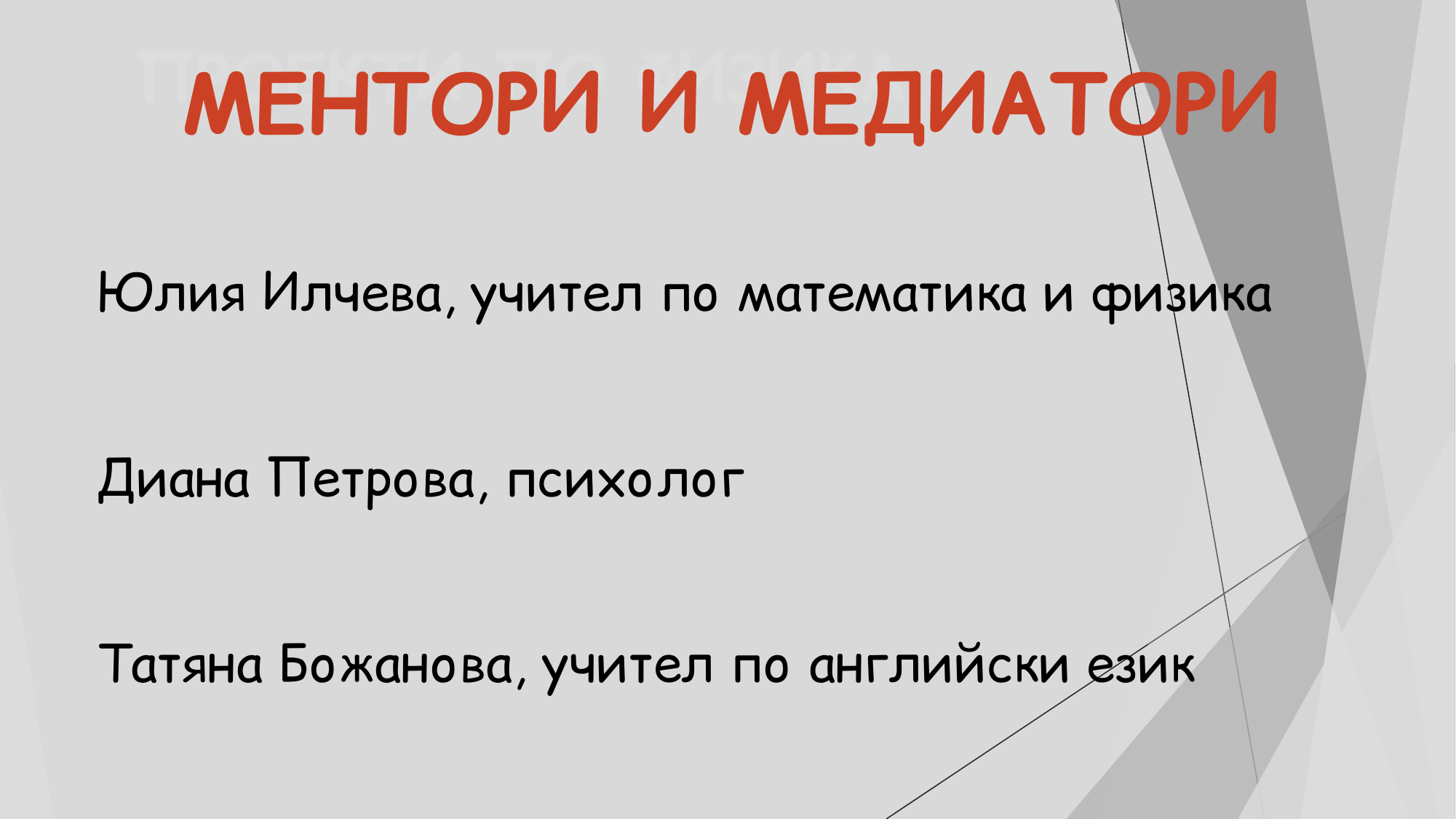

# ПРОЕКТИ ПО ФИЗИКА
МЕНТОРИ И МЕДИАТОРИ

Юлия Илчева, учител по математика и физика

Диана Петрова, психолог

Татяна Божанова, учител по английски език